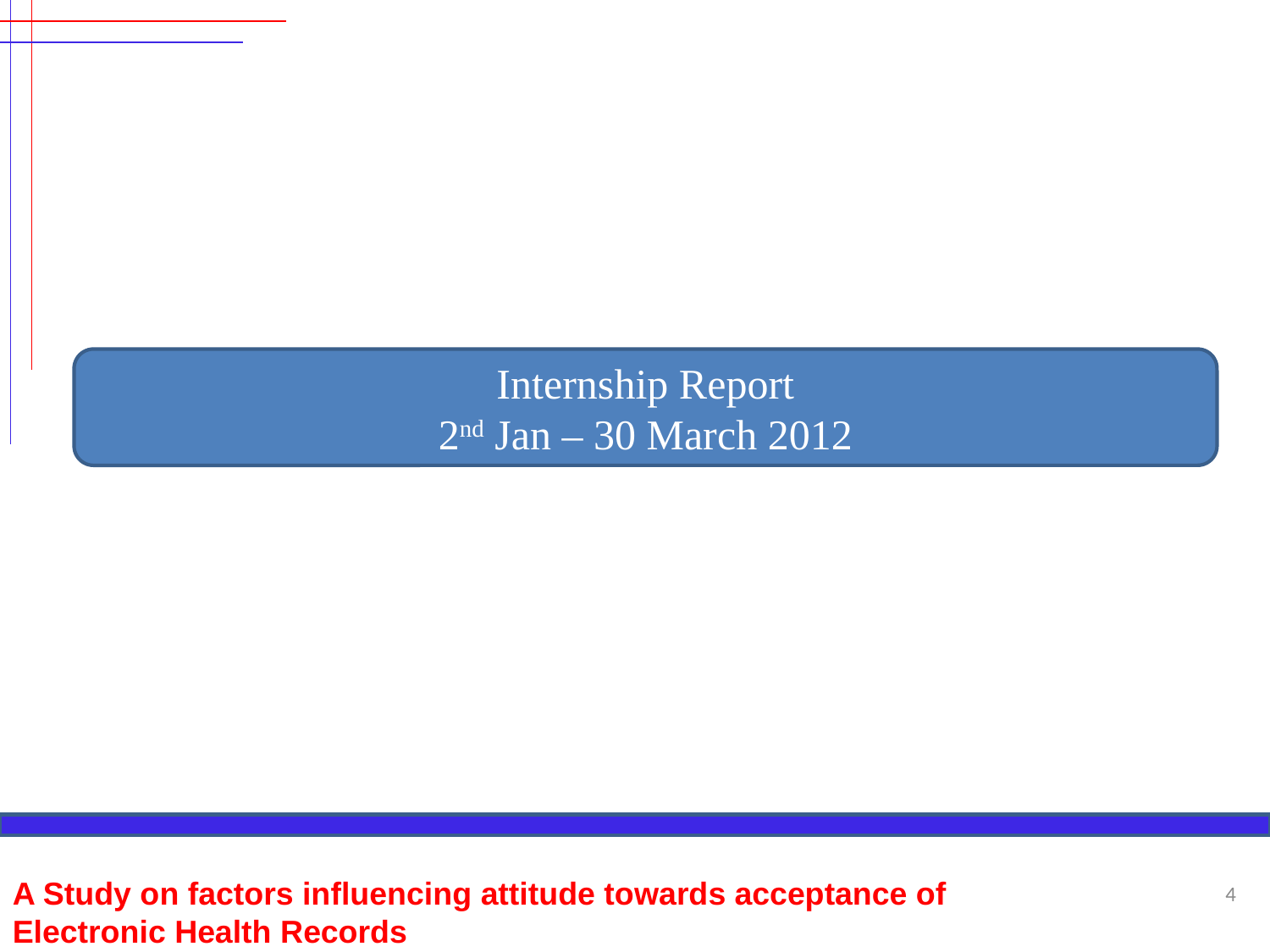

Internship Report
2nd Jan – 30 March 2012

A Study on factors influencing attitude towards acceptance of Electronic Health Records
4